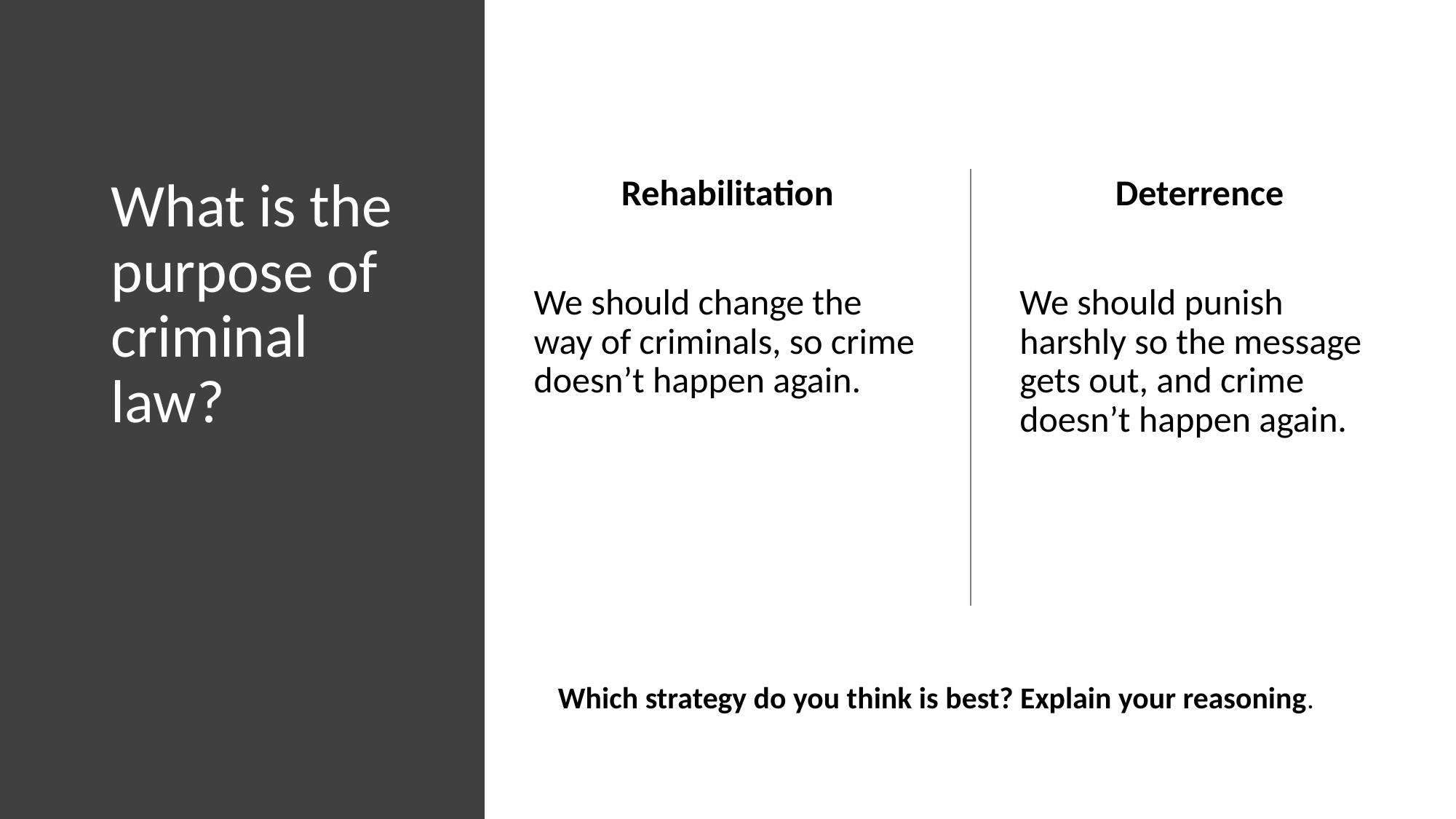

# What is the purpose of criminal law?
Rehabilitation

We should change the way of criminals, so crime doesn’t happen again.

Deterrence

We should punish harshly so the message gets out, and crime doesn’t happen again.

Which strategy do you think is best? Explain your reasoning.